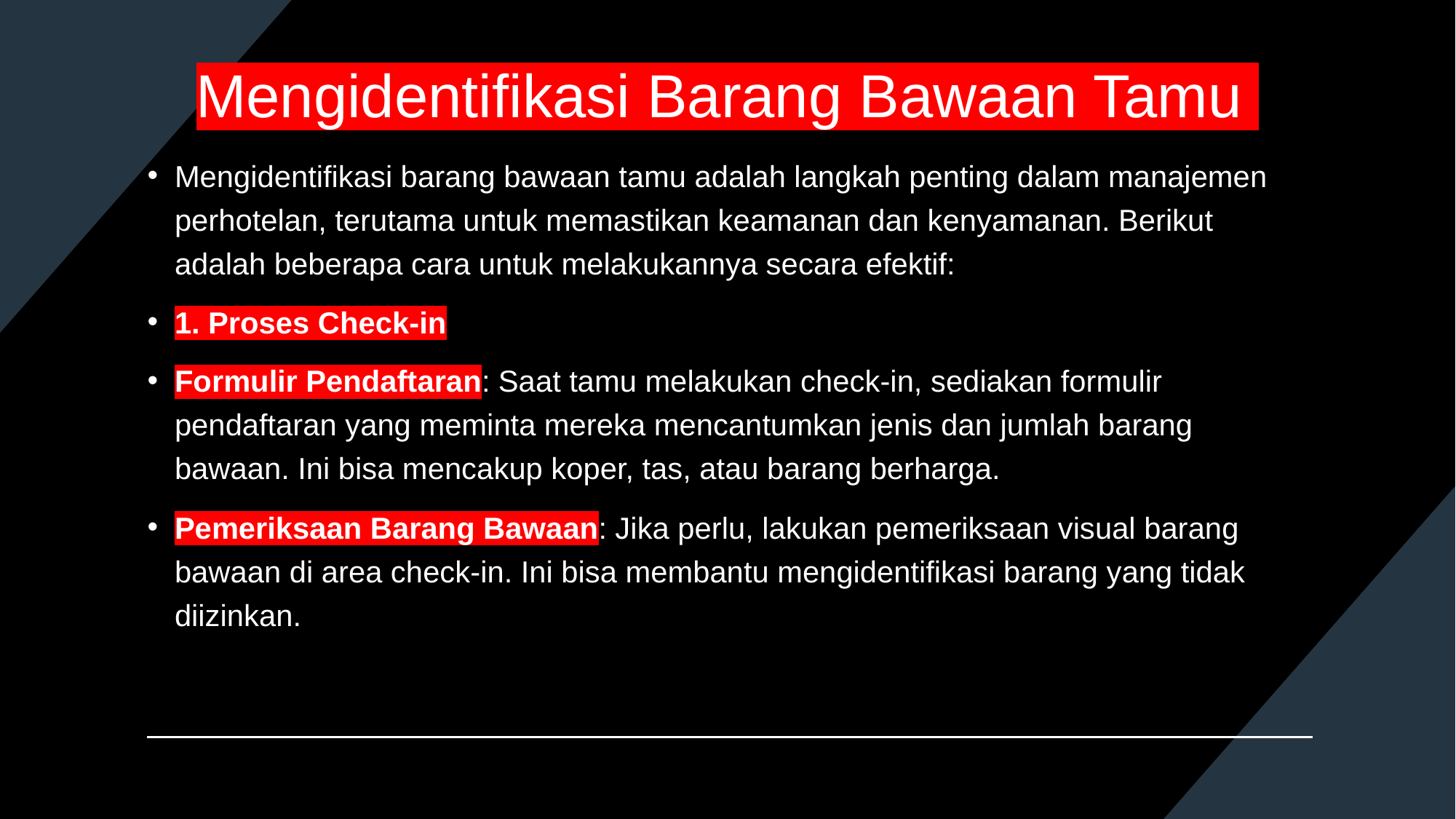

# Mengidentifikasi Barang Bawaan Tamu
Mengidentifikasi barang bawaan tamu adalah langkah penting dalam manajemen perhotelan, terutama untuk memastikan keamanan dan kenyamanan. Berikut adalah beberapa cara untuk melakukannya secara efektif:
1. Proses Check-in
Formulir Pendaftaran: Saat tamu melakukan check-in, sediakan formulir pendaftaran yang meminta mereka mencantumkan jenis dan jumlah barang bawaan. Ini bisa mencakup koper, tas, atau barang berharga.
Pemeriksaan Barang Bawaan: Jika perlu, lakukan pemeriksaan visual barang bawaan di area check-in. Ini bisa membantu mengidentifikasi barang yang tidak diizinkan.